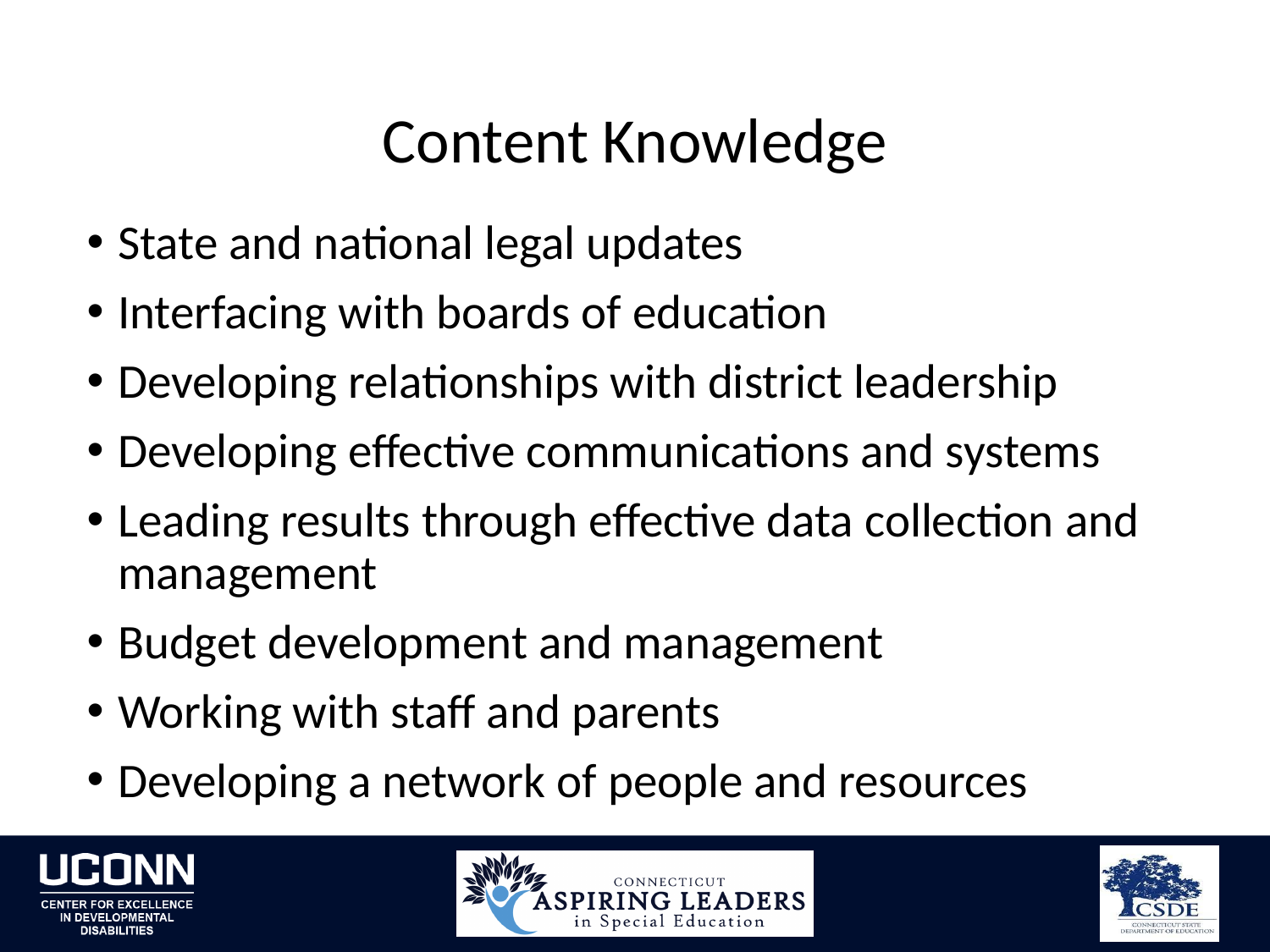

# Content Knowledge
State and national legal updates
Interfacing with boards of education
Developing relationships with district leadership
Developing effective communications and systems
Leading results through effective data collection and management
Budget development and management
Working with staff and parents
Developing a network of people and resources